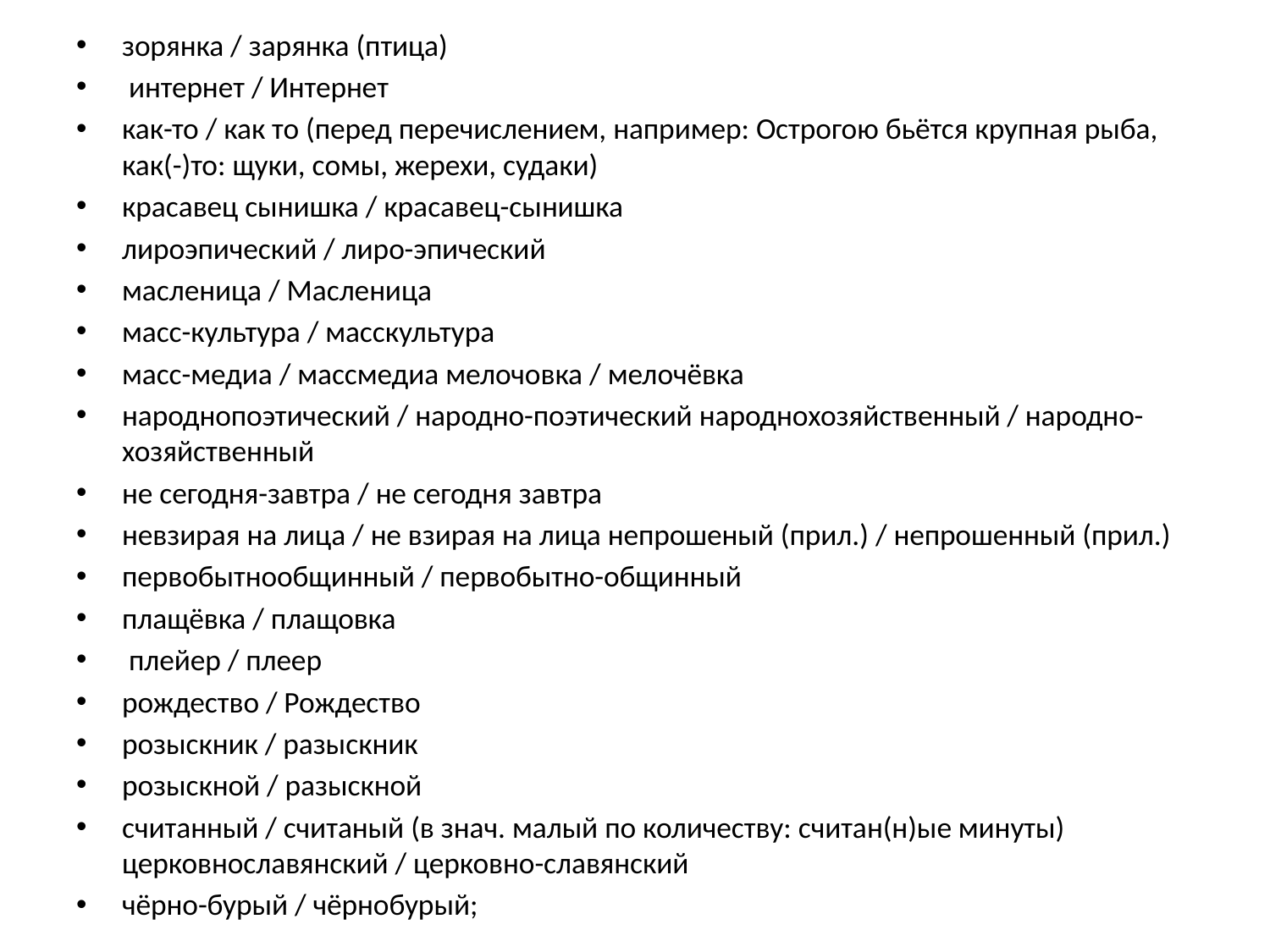

зорянка / зарянка (птица)
 интернет / Интернет
как-то / как то (перед перечислением, например: Острогою бьётся крупная рыба, как(-)то: щуки, сомы, жерехи, судаки)
красавец сынишка / красавец-сынишка
лироэпический / лиро-эпический
масленица / Масленица
масс-культура / масскультура
масс-медиа / массмедиа мелочовка / мелочёвка
народнопоэтический / народно-поэтический народнохозяйственный / народно-хозяйственный
не сегодня-завтра / не сегодня завтра
невзирая на лица / не взирая на лица непрошеный (прил.) / непрошенный (прил.)
первобытнообщинный / первобытно-общинный
плащёвка / плащовка
 плейер / плеер
рождество / Рождество
розыскник / разыскник
розыскной / разыскной
считанный / считаный (в знач. малый по количеству: считан(н)ые минуты) церковнославянский / церковно-славянский
чёрно-бурый / чёрнобурый;